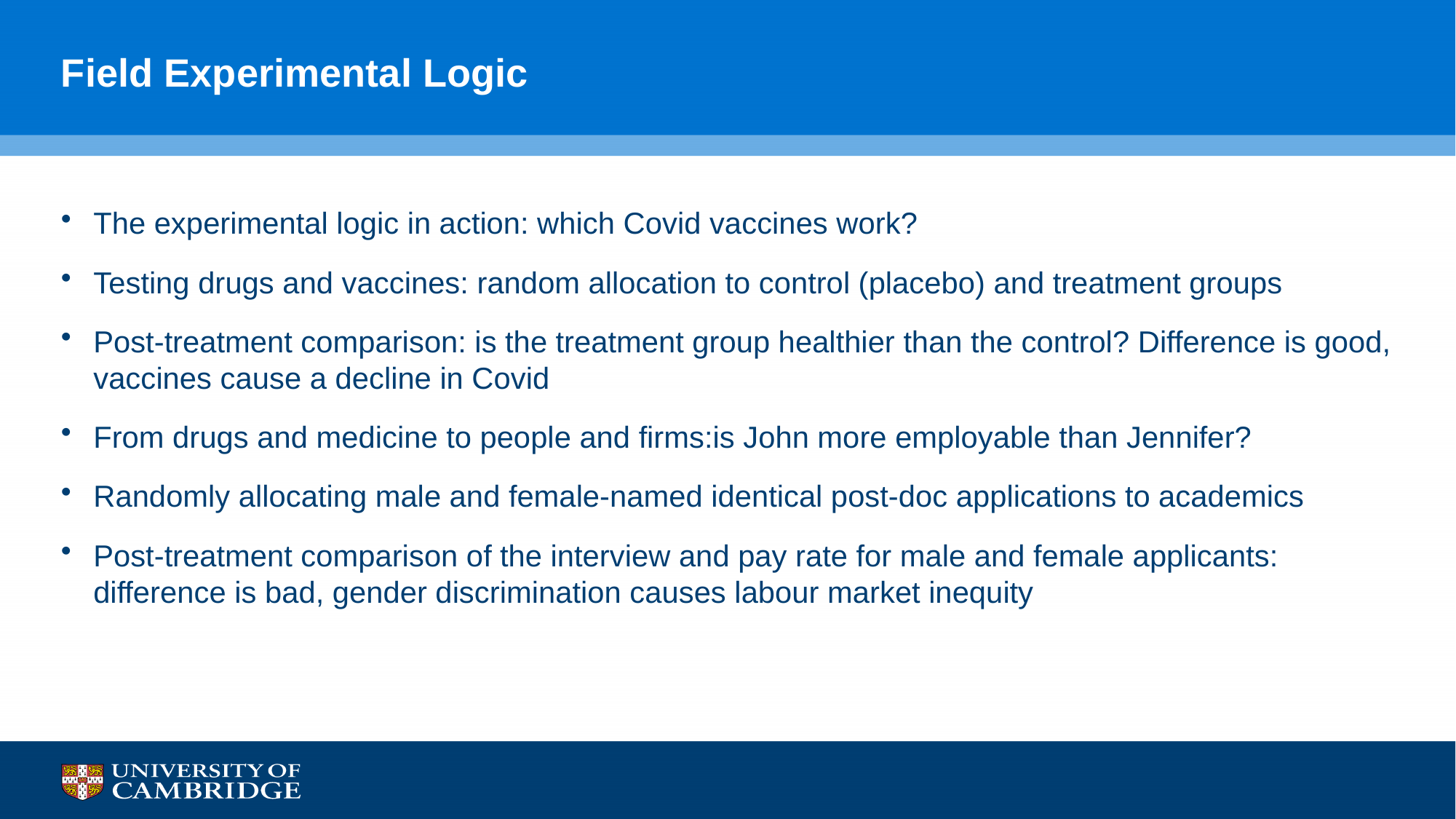

# Field Experimental Logic
The experimental logic in action: which Covid vaccines work?
Testing drugs and vaccines: random allocation to control (placebo) and treatment groups
Post-treatment comparison: is the treatment group healthier than the control? Difference is good, vaccines cause a decline in Covid
From drugs and medicine to people and firms:is John more employable than Jennifer?
Randomly allocating male and female-named identical post-doc applications to academics
Post-treatment comparison of the interview and pay rate for male and female applicants: difference is bad, gender discrimination causes labour market inequity